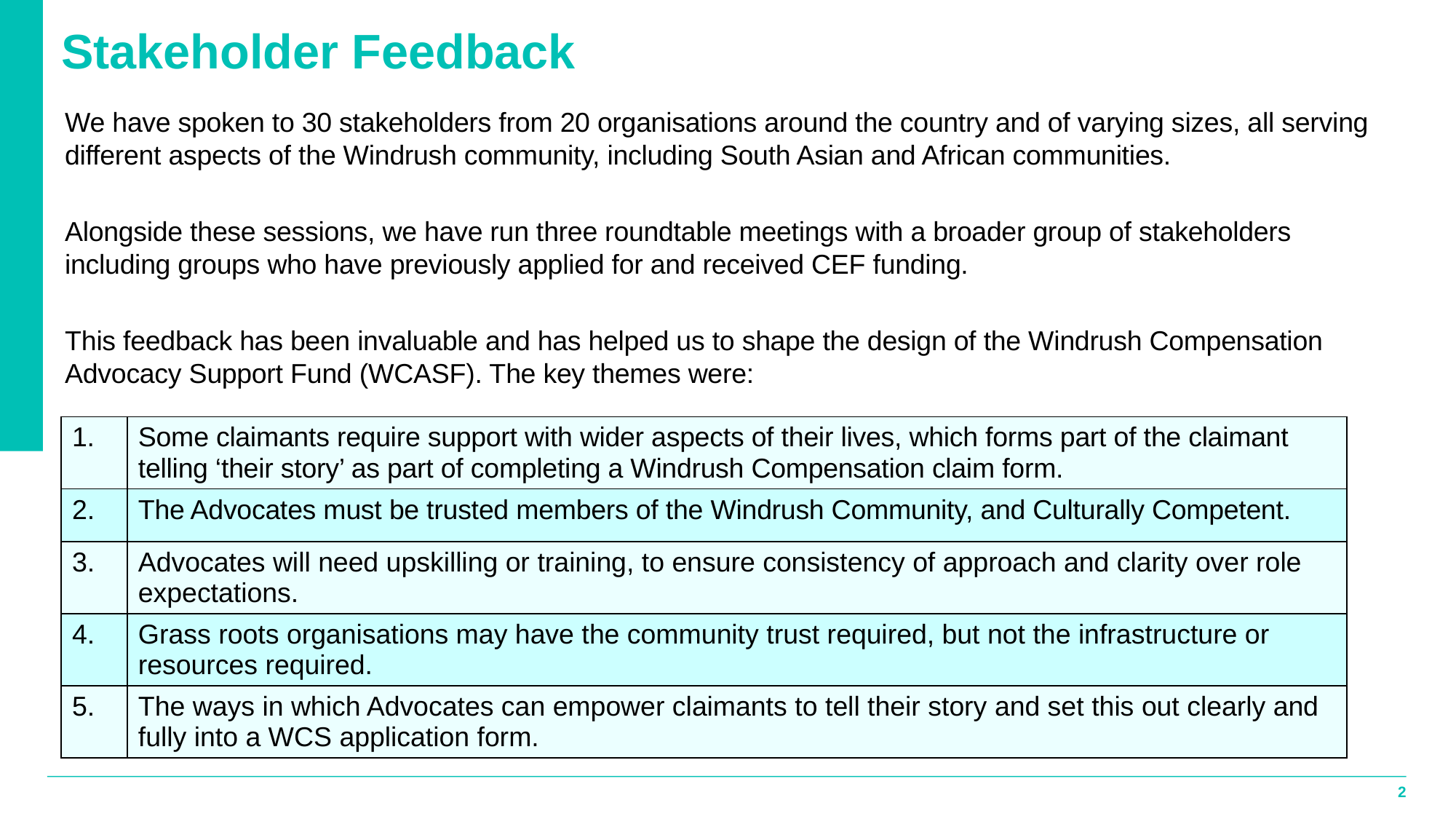

# Stakeholder Feedback

We have spoken to 30 stakeholders from 20 organisations around the country and of varying sizes, all serving different aspects of the Windrush community, including South Asian and African communities.

Alongside these sessions, we have run three roundtable meetings with a broader group of stakeholders including groups who have previously applied for and received CEF funding.

This feedback has been invaluable and has helped us to shape the design of the Windrush Compensation Advocacy Support Fund (WCASF). The key themes were:

| 1. | Some claimants require support with wider aspects of their lives, which forms part of the claimant telling ‘their story’ as part of completing a Windrush Compensation claim form. |
| --- | --- |
| 2. | The Advocates must be trusted members of the Windrush Community, and Culturally Competent. |
| 3. | Advocates will need upskilling or training, to ensure consistency of approach and clarity over role expectations. |
| 4. | Grass roots organisations may have the community trust required, but not the infrastructure or resources required. |
| 5. | The ways in which Advocates can empower claimants to tell their story and set this out clearly and fully into a WCS application form. |